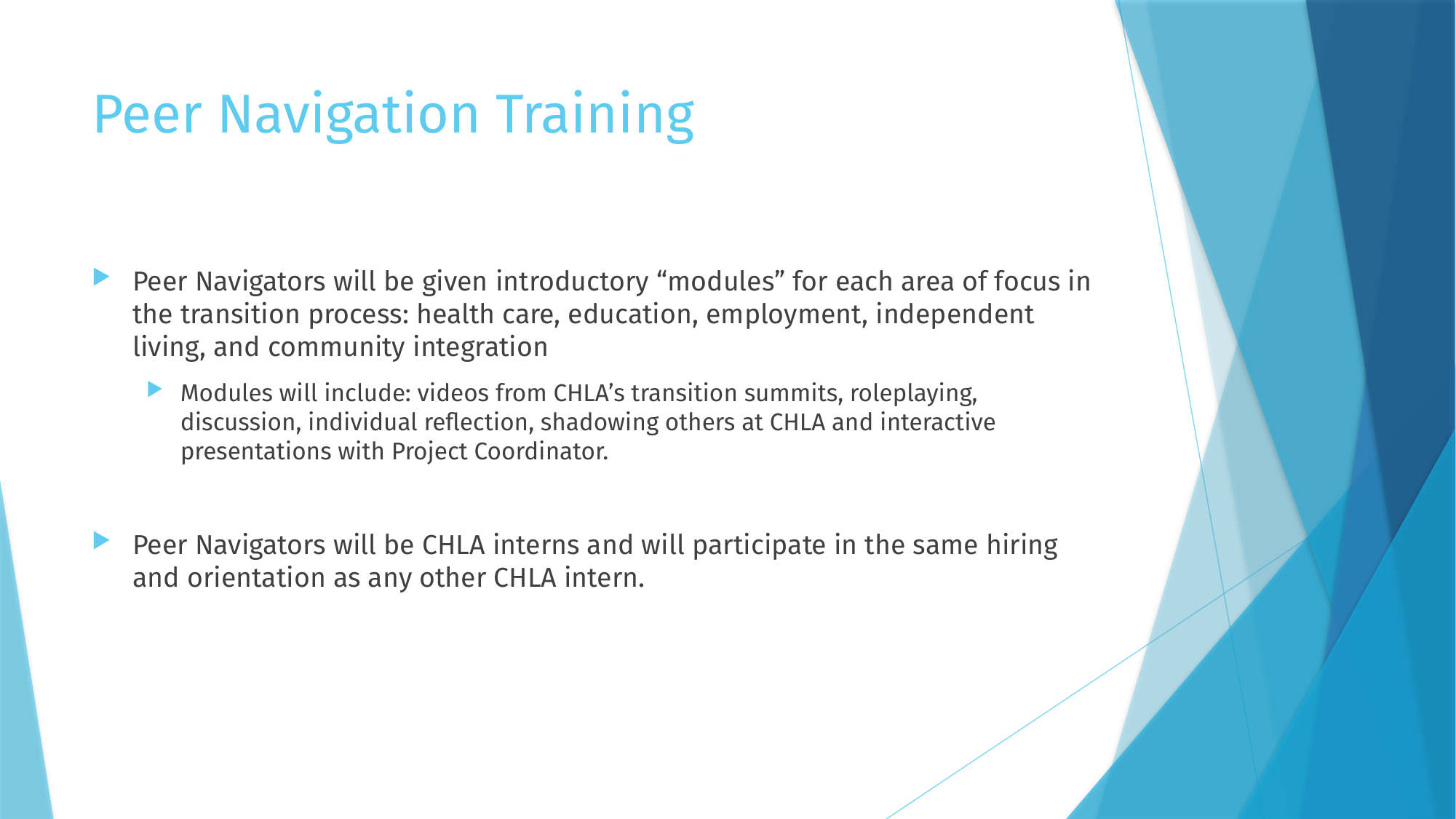

# Peer Navigation Training
Peer Navigators will be given introductory “modules” for each area of focus in the transition process: health care, education, employment, independent living, and community integration
Modules will include: videos from CHLA’s transition summits, roleplaying, discussion, individual reflection, shadowing others at CHLA and interactive presentations with Project Coordinator.

Peer Navigators will be CHLA interns and will participate in the same hiring and orientation as any other CHLA intern.